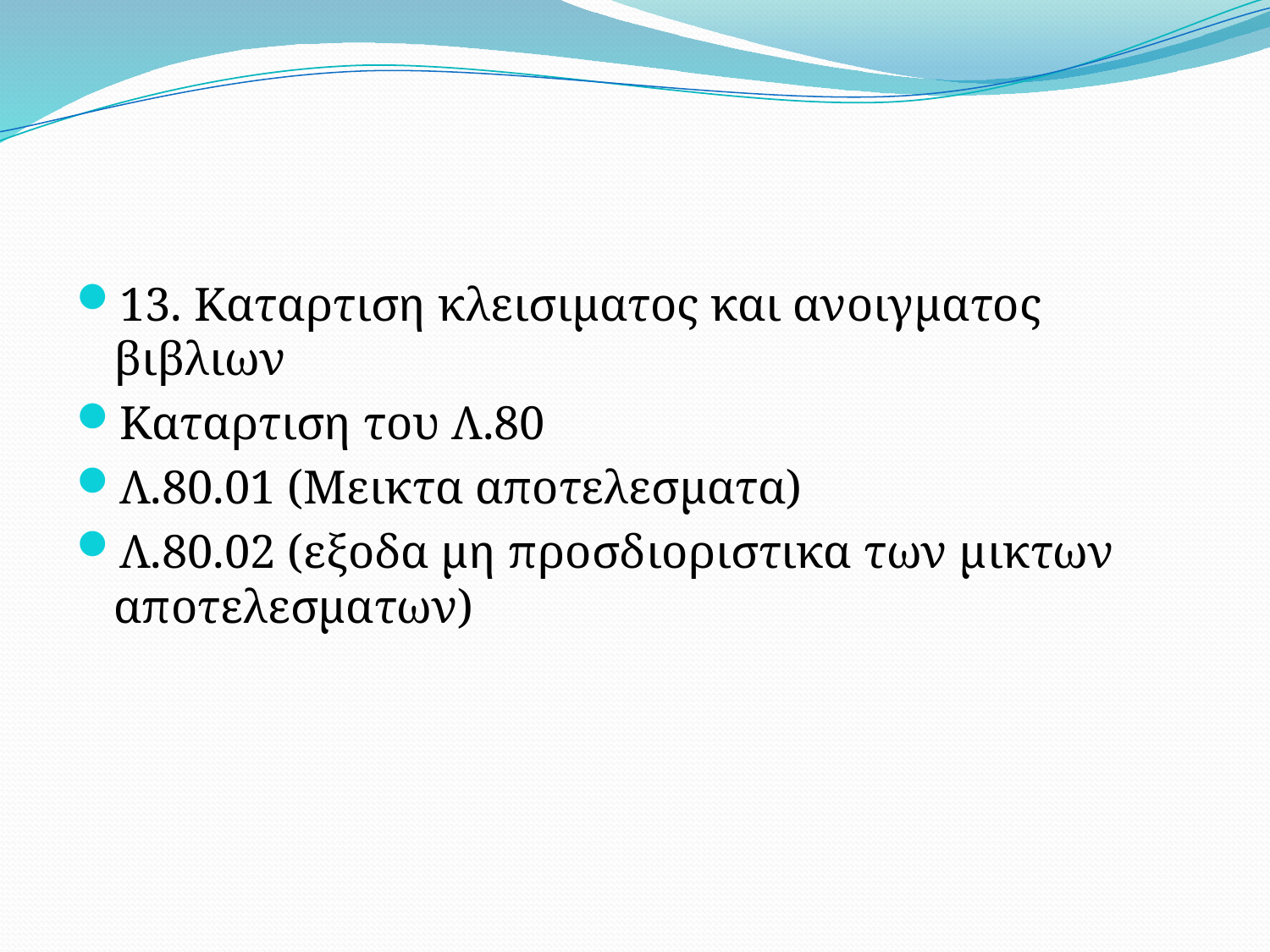

#
13. Καταρτιση κλεισιματος και ανοιγματος βιβλιων
Καταρτιση του Λ.80
Λ.80.01 (Μεικτα αποτελεσματα)
Λ.80.02 (εξοδα μη προσδιοριστικα των μικτων αποτελεσματων)